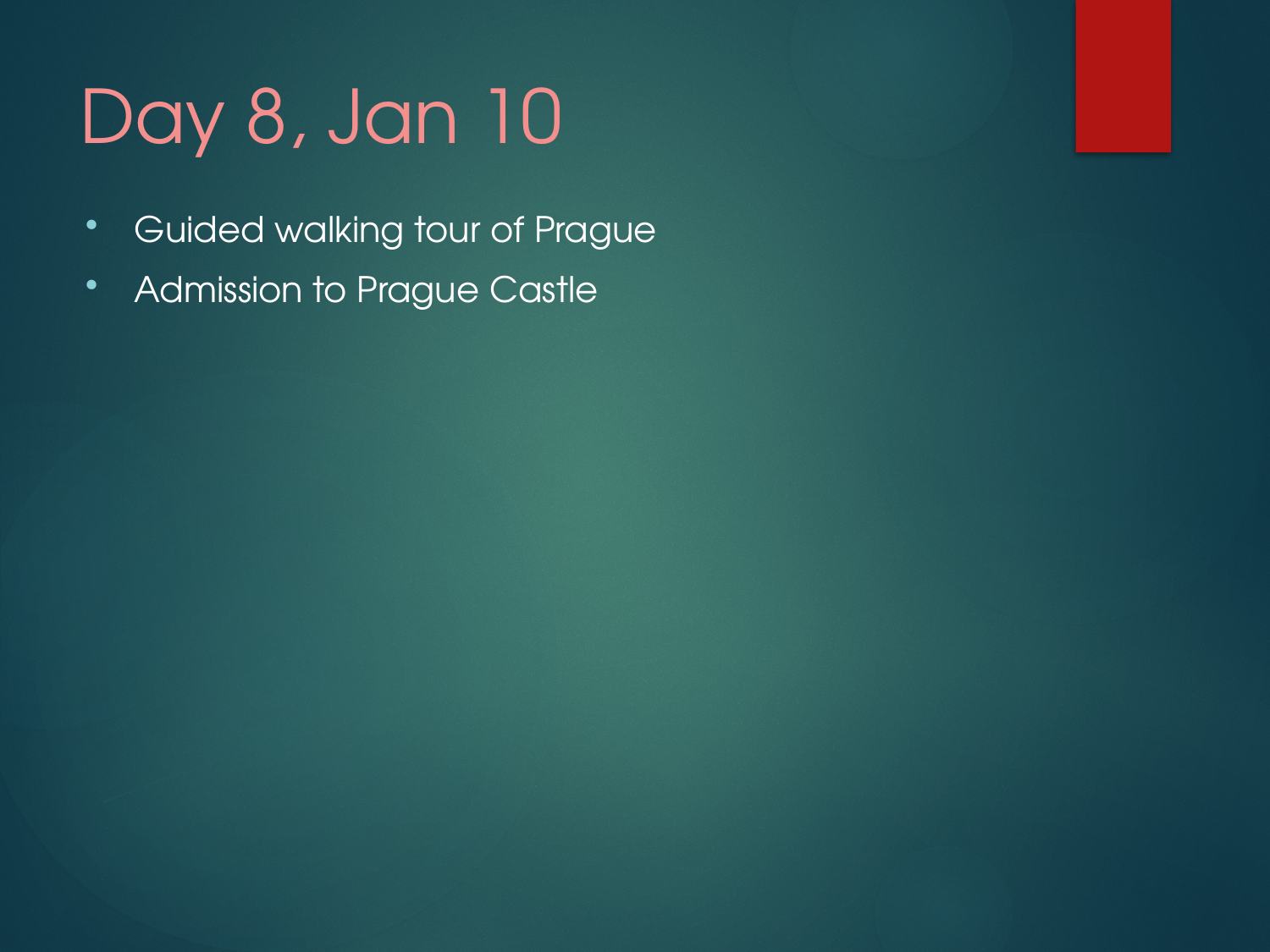

# Day 8, Jan 10
Guided walking tour of Prague
Admission to Prague Castle